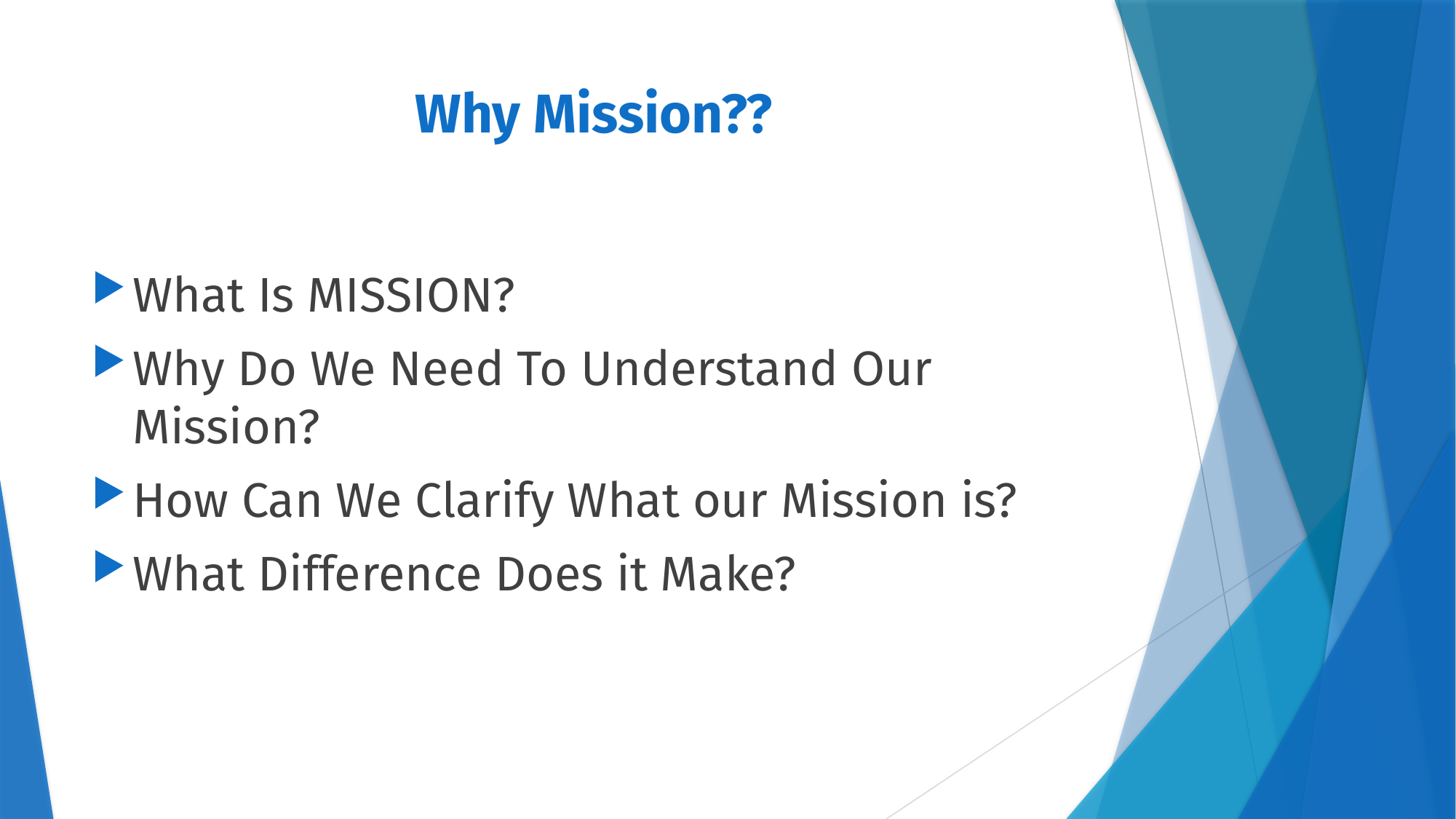

# Why Mission??
What Is MISSION?
Why Do We Need To Understand Our Mission?
How Can We Clarify What our Mission is?
What Difference Does it Make?